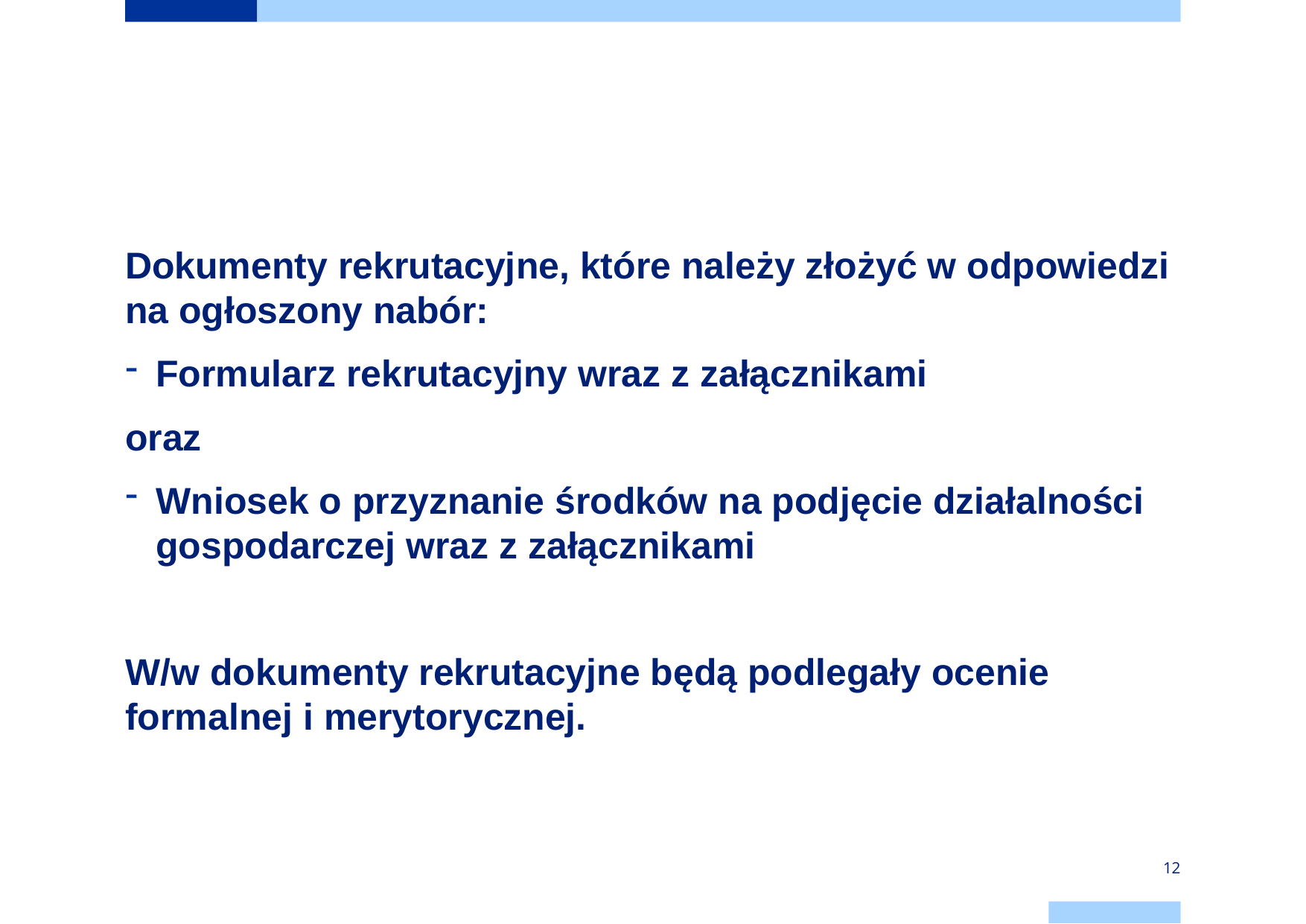

Dokumenty rekrutacyjne, które należy złożyć w odpowiedzi na ogłoszony nabór:
Formularz rekrutacyjny wraz z załącznikami
oraz
Wniosek o przyznanie środków na podjęcie działalności gospodarczej wraz z załącznikami

W/w dokumenty rekrutacyjne będą podlegały ocenie formalnej i merytorycznej.
12